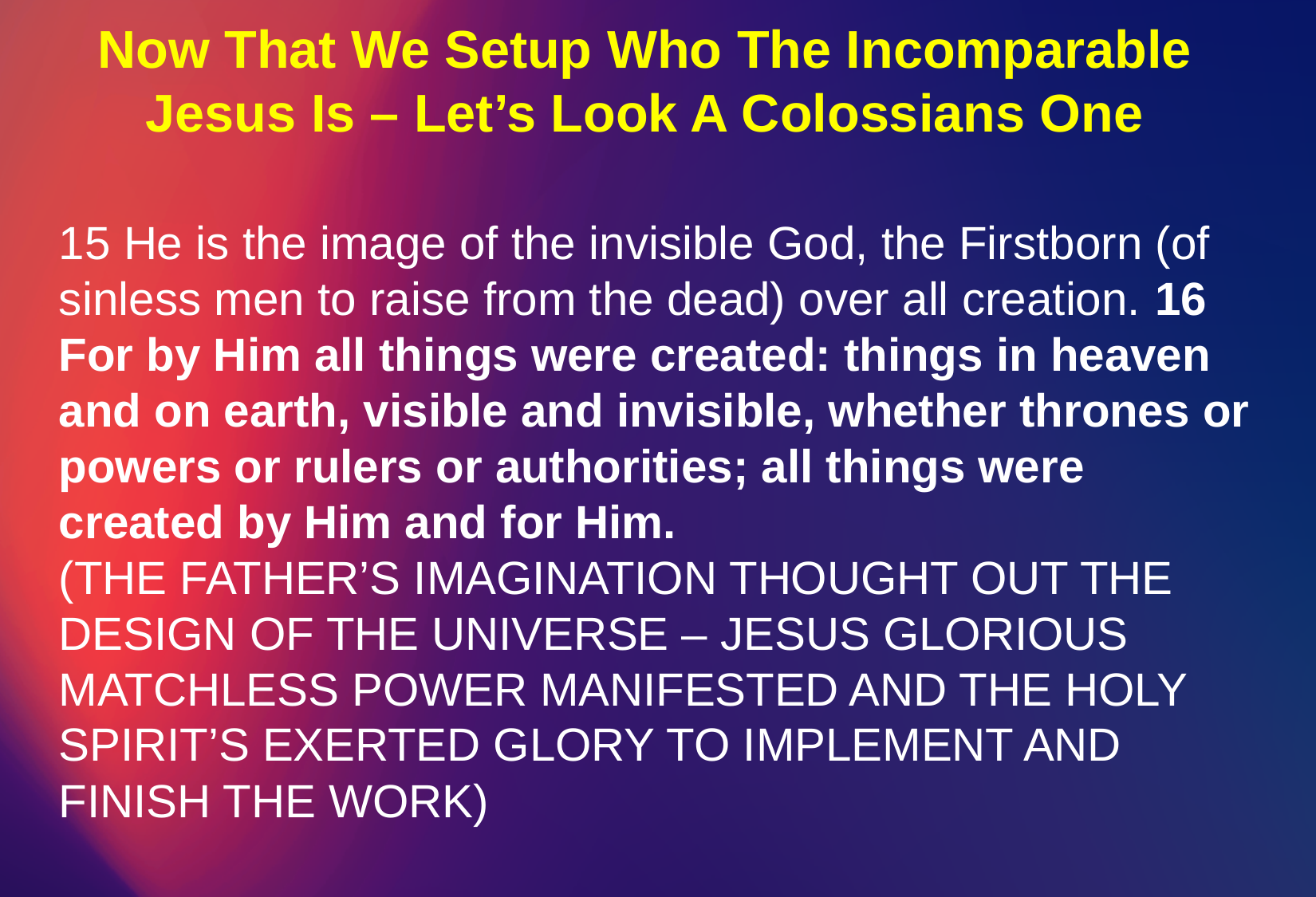

Now That We Setup Who The Incomparable
Jesus Is – Let’s Look A Colossians One
15 He is the image of the invisible God, the Firstborn (of sinless men to raise from the dead) over all creation. 16  For by Him all things were created: things in heaven and on earth, visible and invisible, whether thrones or powers or rulers or authorities; all things were created by Him and for Him.
(THE FATHER’S IMAGINATION THOUGHT OUT THE DESIGN OF THE UNIVERSE – JESUS GLORIOUS MATCHLESS POWER MANIFESTED AND THE HOLY SPIRIT’S EXERTED GLORY TO IMPLEMENT AND FINISH THE WORK)